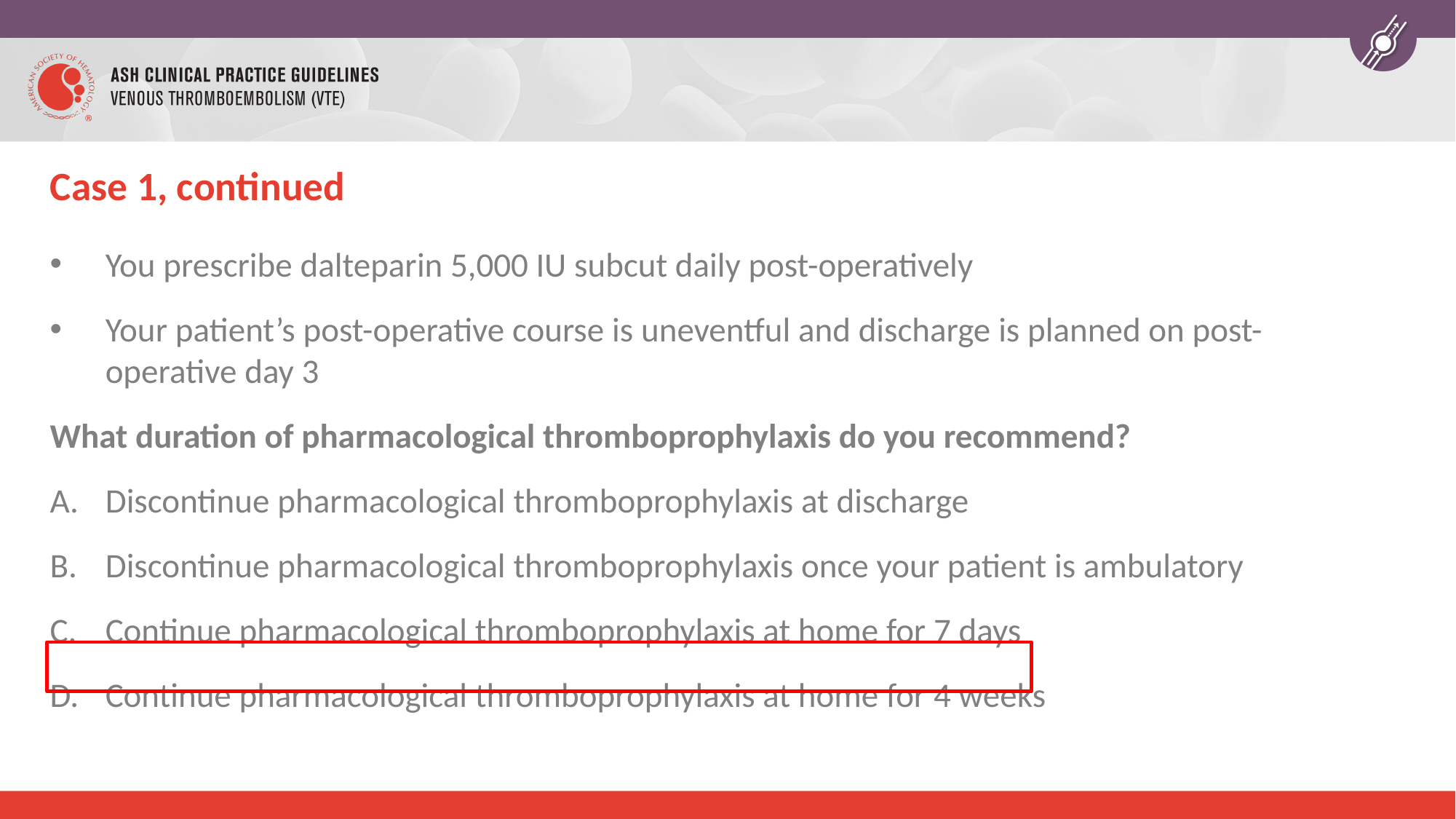

# Case 1, continued
You prescribe dalteparin 5,000 IU subcut daily post-operatively
Your patient’s post-operative course is uneventful and discharge is planned on post-operative day 3
What duration of pharmacological thromboprophylaxis do you recommend?
Discontinue pharmacological thromboprophylaxis at discharge
Discontinue pharmacological thromboprophylaxis once your patient is ambulatory
Continue pharmacological thromboprophylaxis at home for 7 days
Continue pharmacological thromboprophylaxis at home for 4 weeks